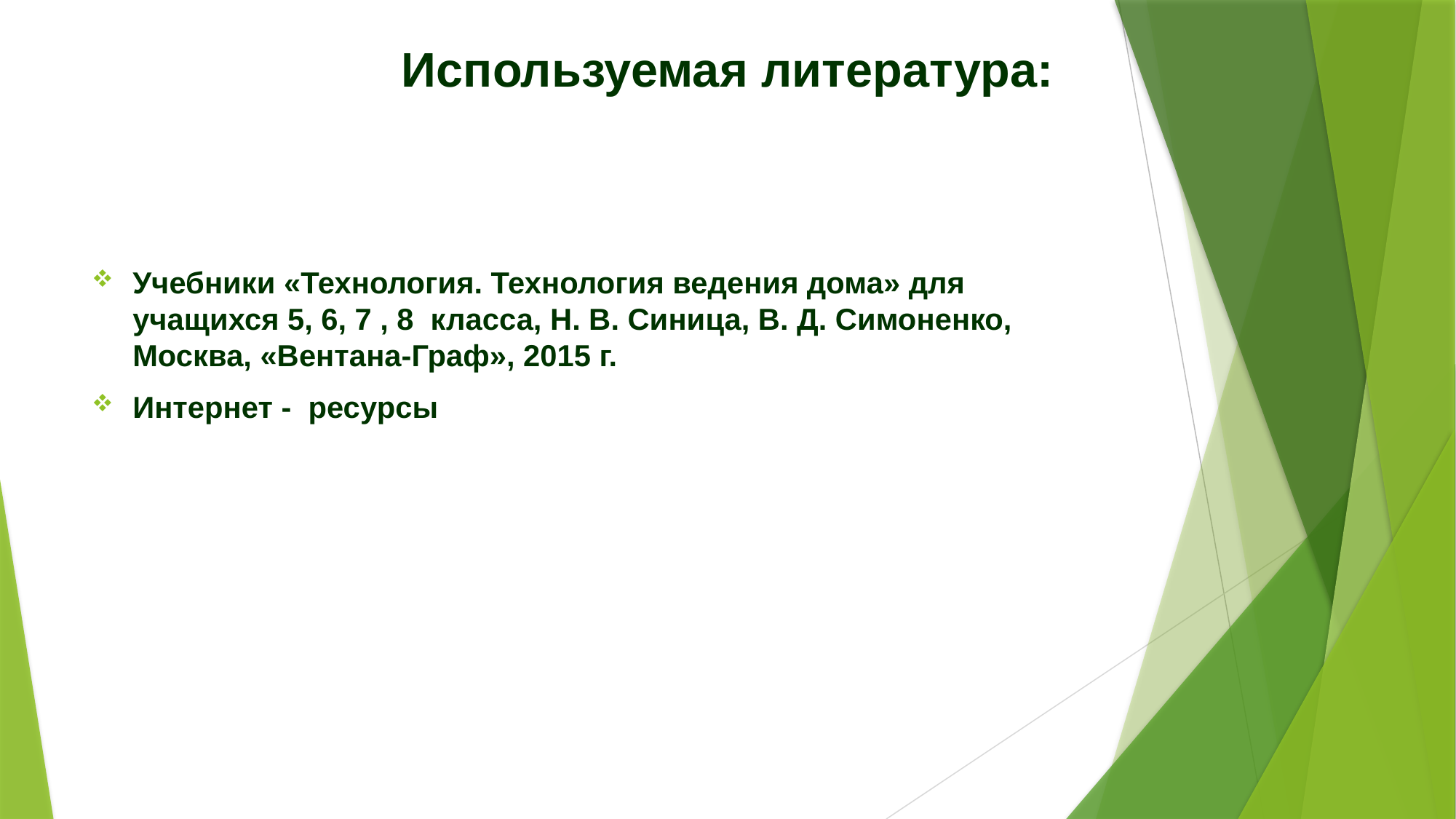

# Используемая литература:
Учебники «Технология. Технология ведения дома» для учащихся 5, 6, 7 , 8  класса, Н. В. Синица, В. Д. Симоненко,  Москва, «Вентана-Граф», 2015 г.
Интернет -  ресурсы